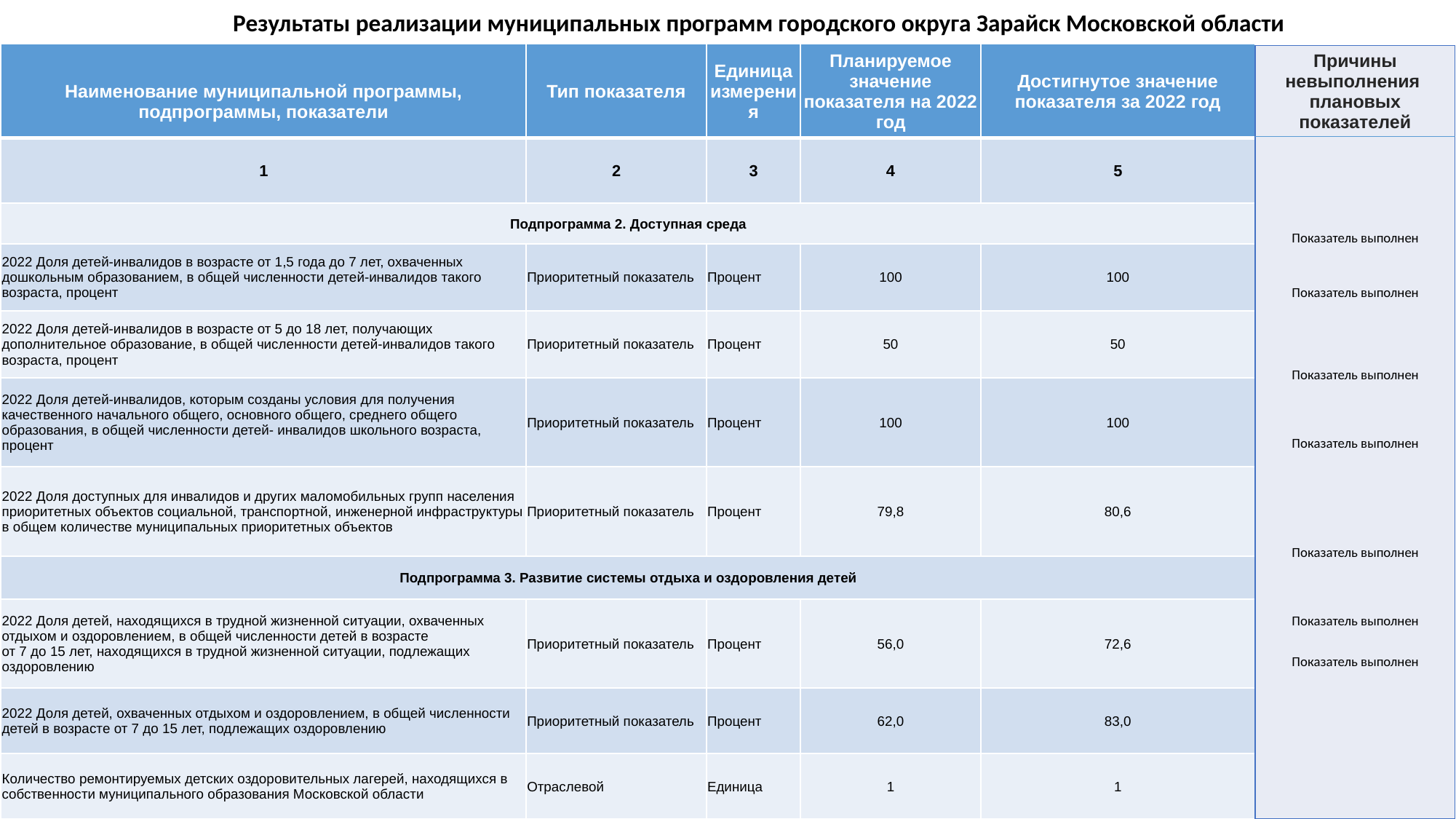

Результаты реализации муниципальных программ городского округа Зарайск Московской области
| Наименование муниципальной программы, подпрограммы, показатели | Тип показателя | Единица измерения | Планируемое значение показателя на 2022 год | Достигнутое значение показателя за 2022 год |
| --- | --- | --- | --- | --- |
| 1 | 2 | 3 | 4 | 5 |
| Подпрограмма 2. Доступная среда |  |  |  |  |
| 2022 Доля детей-инвалидов в возрасте от 1,5 года до 7 лет, охваченных дошкольным образованием, в общей численности детей-инвалидов такого возраста, процент | Приоритетный показатель | Процент | 100 | 100 |
| 2022 Доля детей-инвалидов в возрасте от 5 до 18 лет, получающих дополнительное образование, в общей численности детей-инвалидов такого возраста, процент | Приоритетный показатель | Процент | 50 | 50 |
| 2022 Доля детей-инвалидов, которым созданы условия для получения качественного начального общего, основного общего, среднего общего образования, в общей численности детей- инвалидов школьного возраста, процент | Приоритетный показатель | Процент | 100 | 100 |
| 2022 Доля доступных для инвалидов и других маломобильных групп населения приоритетных объектов социальной, транспортной, инженерной инфраструктуры в общем количестве муниципальных приоритетных объектов | Приоритетный показатель | Процент | 79,8 | 80,6 |
| Подпрограмма 3. Развитие системы отдыха и оздоровления детей |  |  |  |  |
| 2022 Доля детей, находящихся в трудной жизненной ситуации, охваченных отдыхом и оздоровлением, в общей численности детей в возрасте от 7 до 15 лет, находящихся в трудной жизненной ситуации, подлежащих оздоровлению | Приоритетный показатель | Процент | 56,0 | 72,6 |
| 2022 Доля детей, охваченных отдыхом и оздоровлением, в общей численности детей в возрасте от 7 до 15 лет, подлежащих оздоровлению | Приоритетный показатель | Процент | 62,0 | 83,0 |
| Количество ремонтируемых детских оздоровительных лагерей, находящихся в собственности муниципального образования Московской области | Отраслевой | Единица | 1 | 1 |
| Причины невыполнения плановых показателей Показатель выполнен Показатель выполнен Показатель выполнен Показатель выполнен Показатель выполнен Показатель выполнен Показатель выполнен |
| --- |